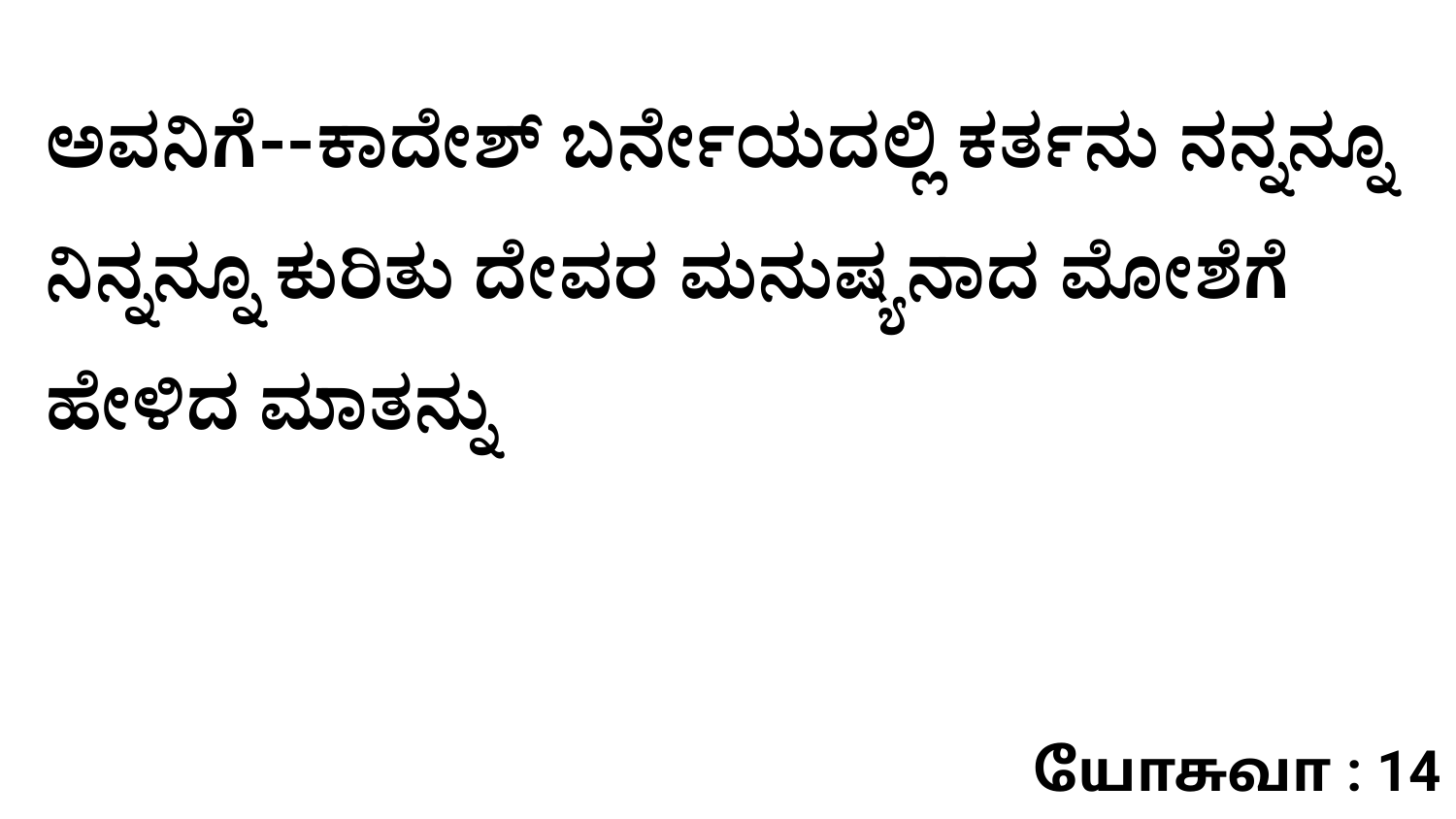

ಅವನಿಗೆ--ಕಾದೇಶ್‌ ಬರ್ನೇಯದಲ್ಲಿ ಕರ್ತನು ನನ್ನನ್ನೂ ನಿನ್ನನ್ನೂ ಕುರಿತು ದೇವರ ಮನುಷ್ಯನಾದ ಮೋಶೆಗೆ ಹೇಳಿದ ಮಾತನ್ನು
யோசுவா : 14